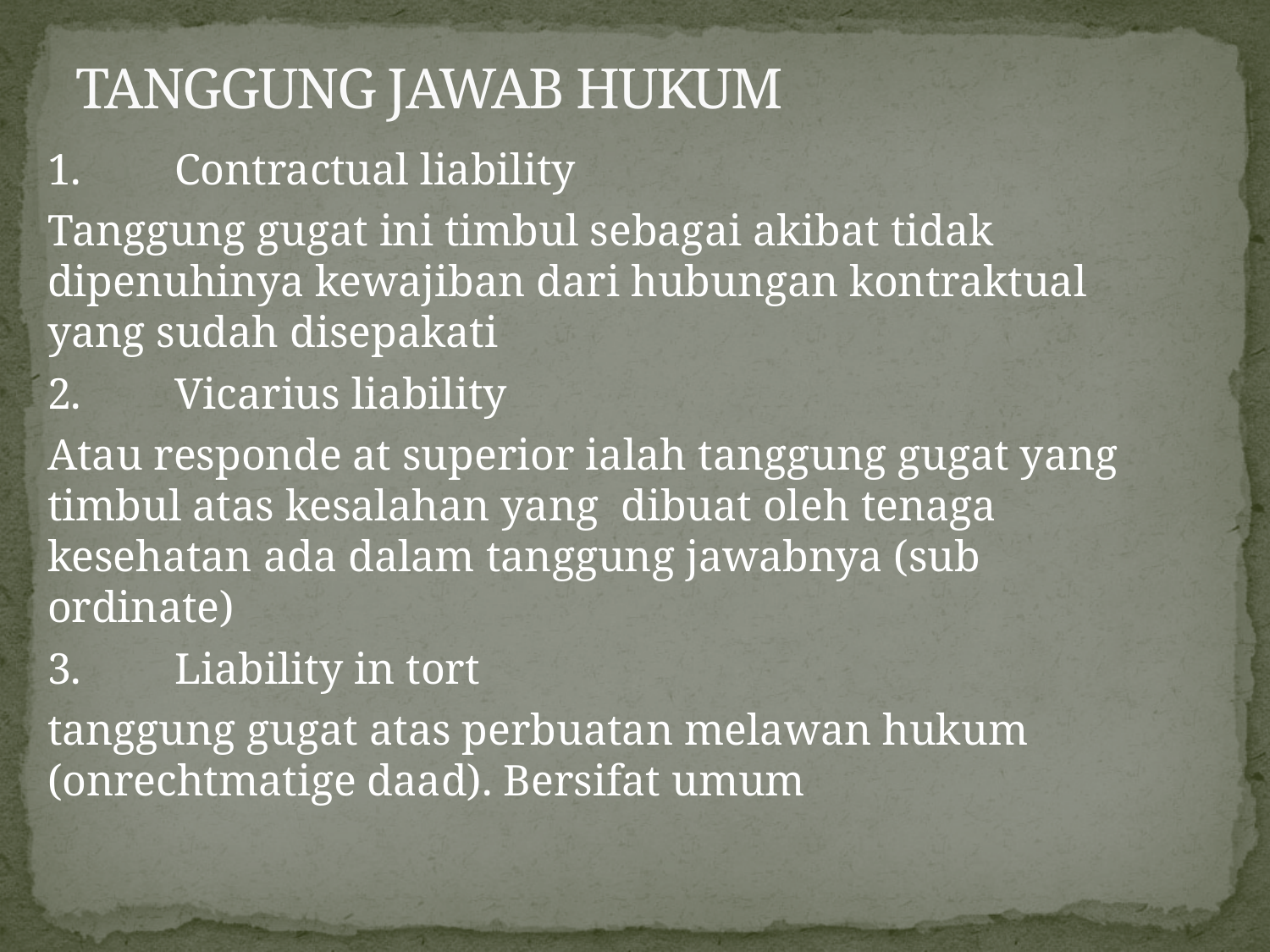

# TANGGUNG JAWAB HUKUM
1. 	Contractual liability
Tanggung gugat ini timbul sebagai akibat tidak dipenuhinya kewajiban dari hubungan kontraktual yang sudah disepakati
2.	Vicarius liability
Atau responde at superior ialah tanggung gugat yang timbul atas kesalahan yang  dibuat oleh tenaga kesehatan ada dalam tanggung jawabnya (sub ordinate)
3. 	Liability in tort
tanggung gugat atas perbuatan melawan hukum (onrechtmatige daad). Bersifat umum